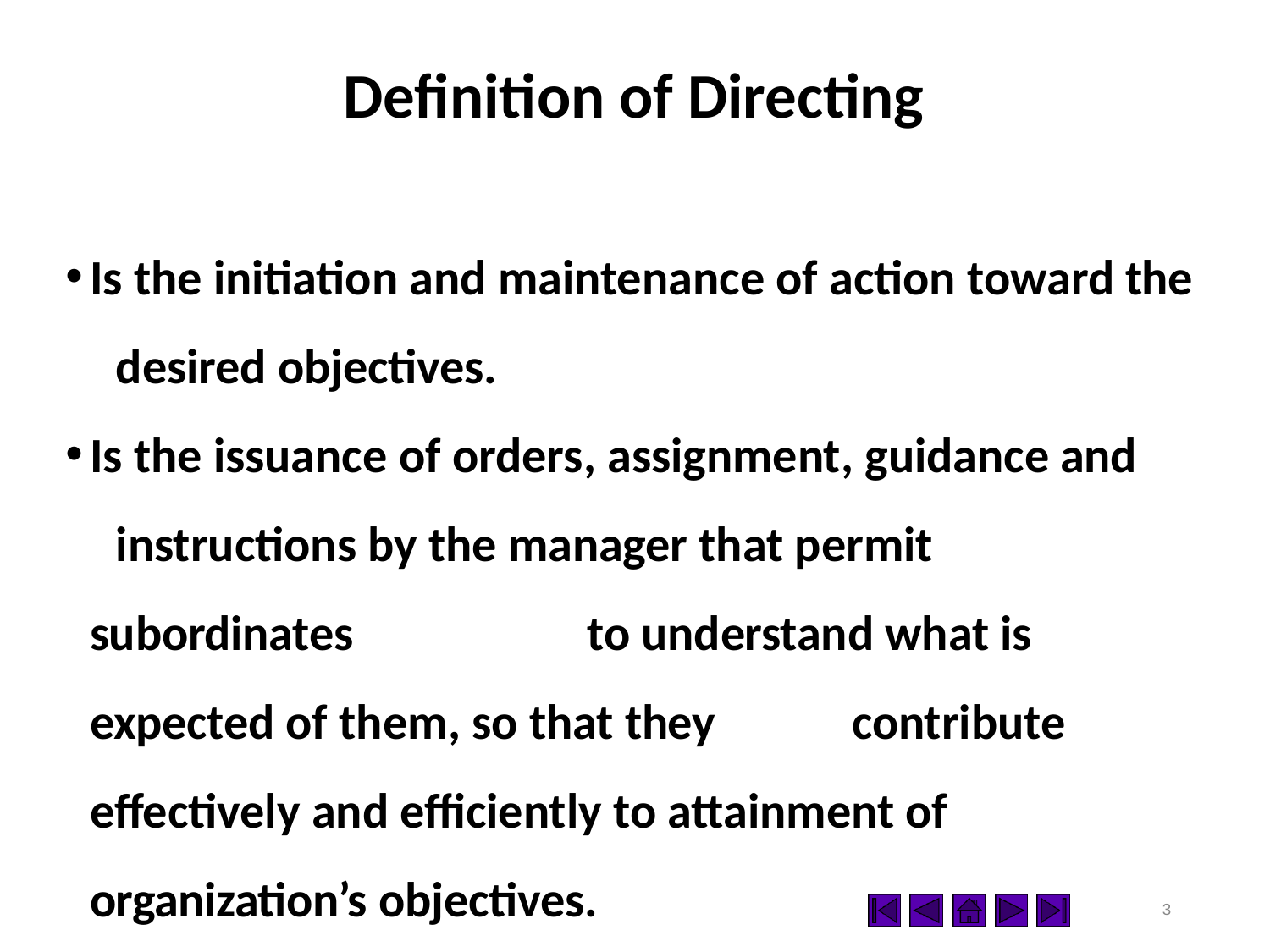

# Definition of Directing
Is the initiation and maintenance of action toward the 	desired objectives.
Is the issuance of orders, assignment, guidance and 	instructions by the manager that permit subordinates 	to understand what is	expected of them, so that they 	contribute effectively and efficiently to attainment of
organization’s objectives.
3